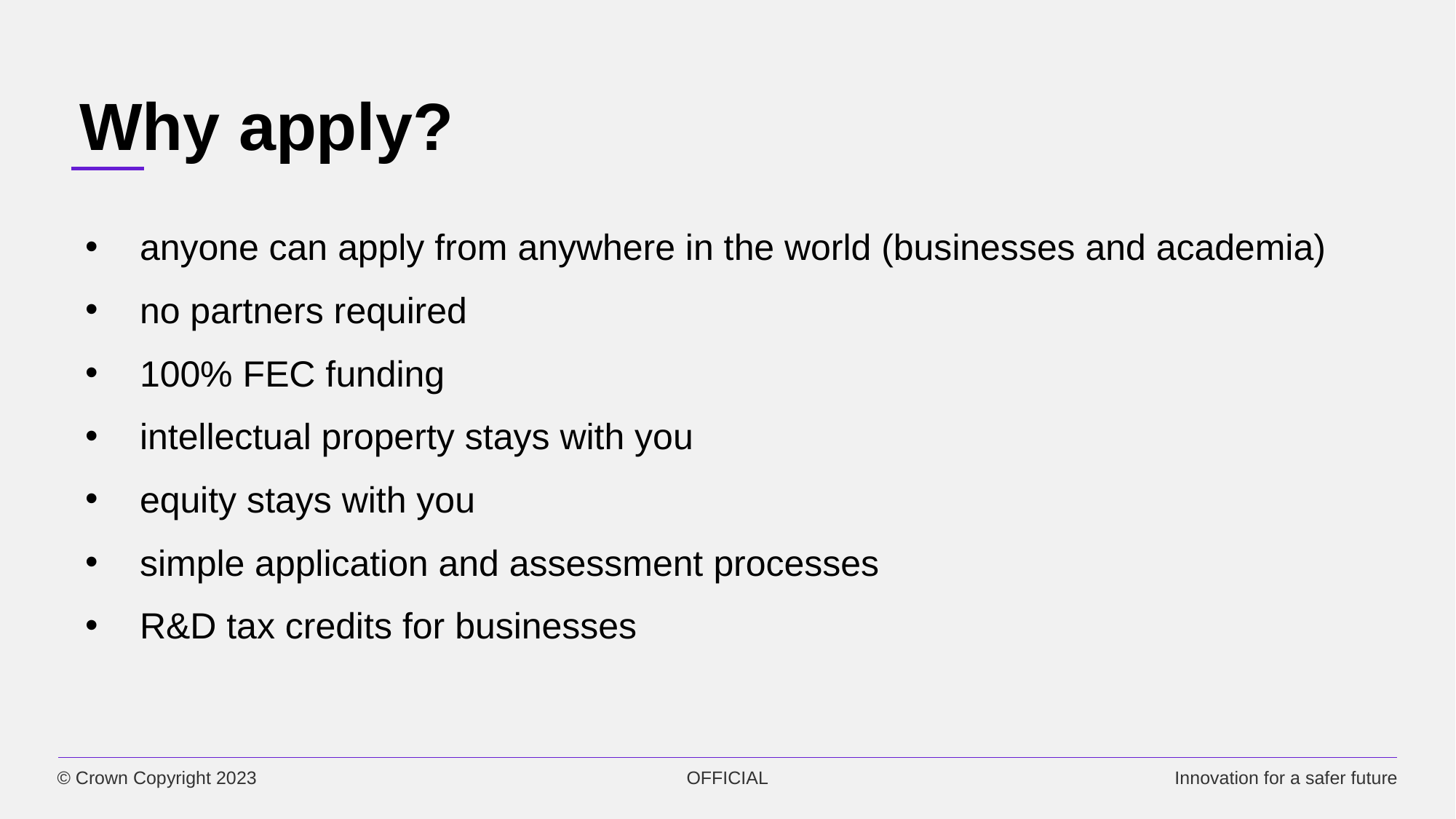

# Why apply?

anyone can apply from anywhere in the world (businesses and academia)
no partners required
100% FEC funding
intellectual property stays with you
equity stays with you
simple application and assessment processes
R&D tax credits for businesses